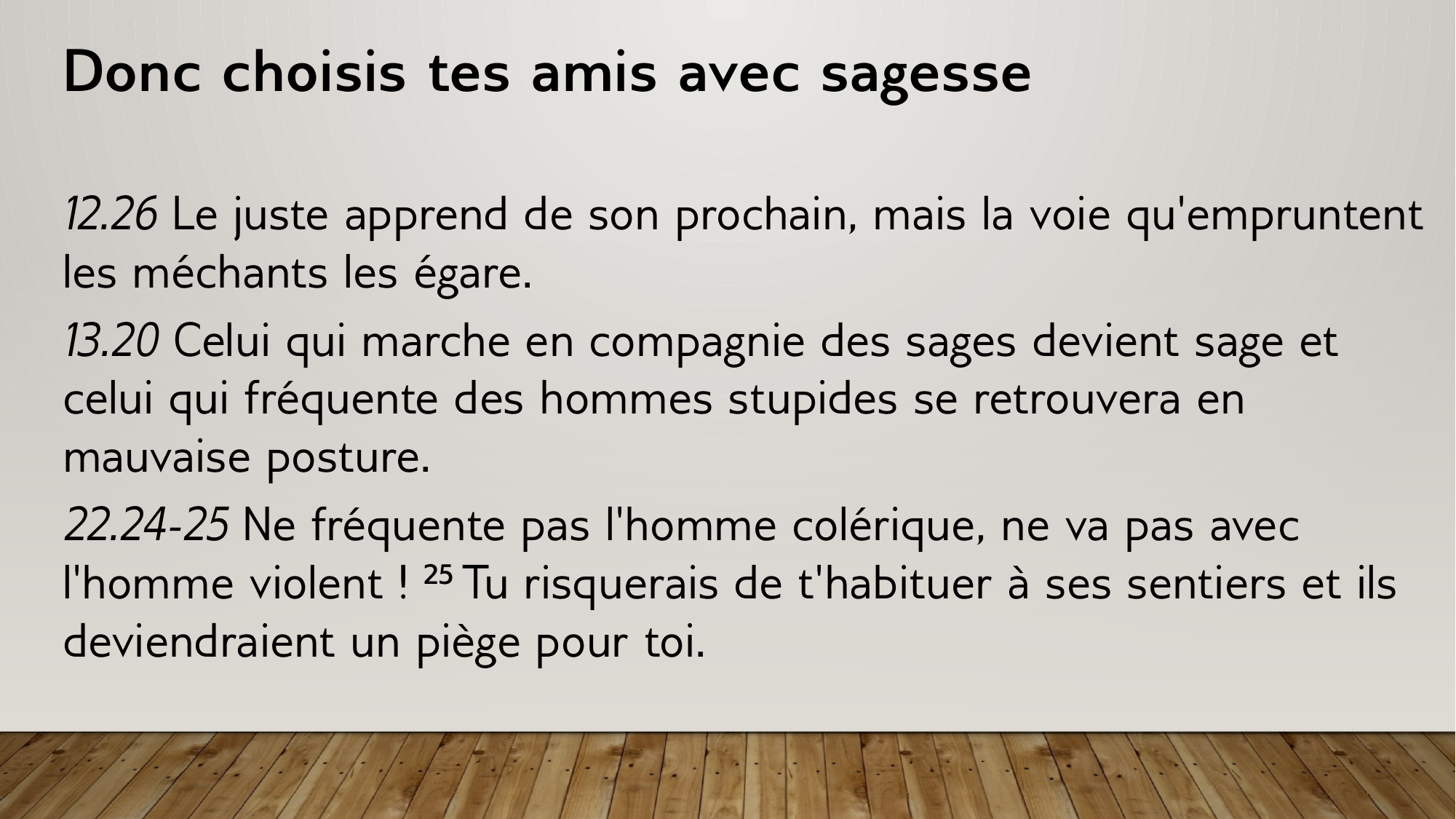

Donc choisis tes amis avec sagesse

12.26 Le juste apprend de son prochain, mais la voie qu'empruntent les méchants les égare.
13.20 Celui qui marche en compagnie des sages devient sage et celui qui fréquente des hommes stupides se retrouvera en mauvaise posture.
22.24-25 Ne fréquente pas l'homme colérique, ne va pas avec l'homme violent ! 25 Tu risquerais de t'habituer à ses sentiers et ils deviendraient un piège pour toi.